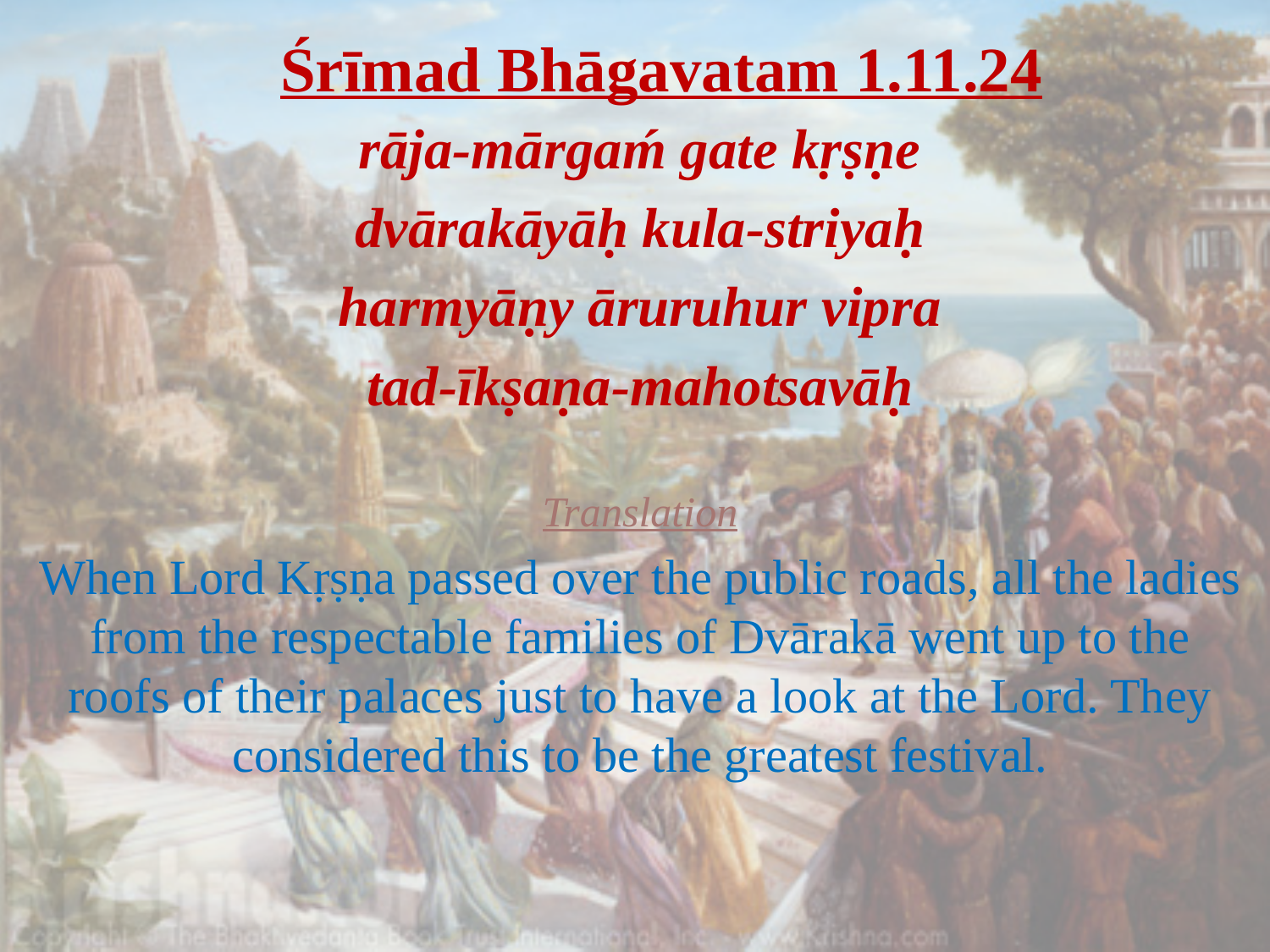

# Śrīmad Bhāgavatam 1.11.24
rāja-mārgaḿ gate kṛṣṇe
dvārakāyāḥ kula-striyaḥ
harmyāṇy āruruhur vipra
tad-īkṣaṇa-mahotsavāḥ

Translation
When Lord Kṛṣṇa passed over the public roads, all the ladies from the respectable families of Dvārakā went up to the roofs of their palaces just to have a look at the Lord. They considered this to be the greatest festival.